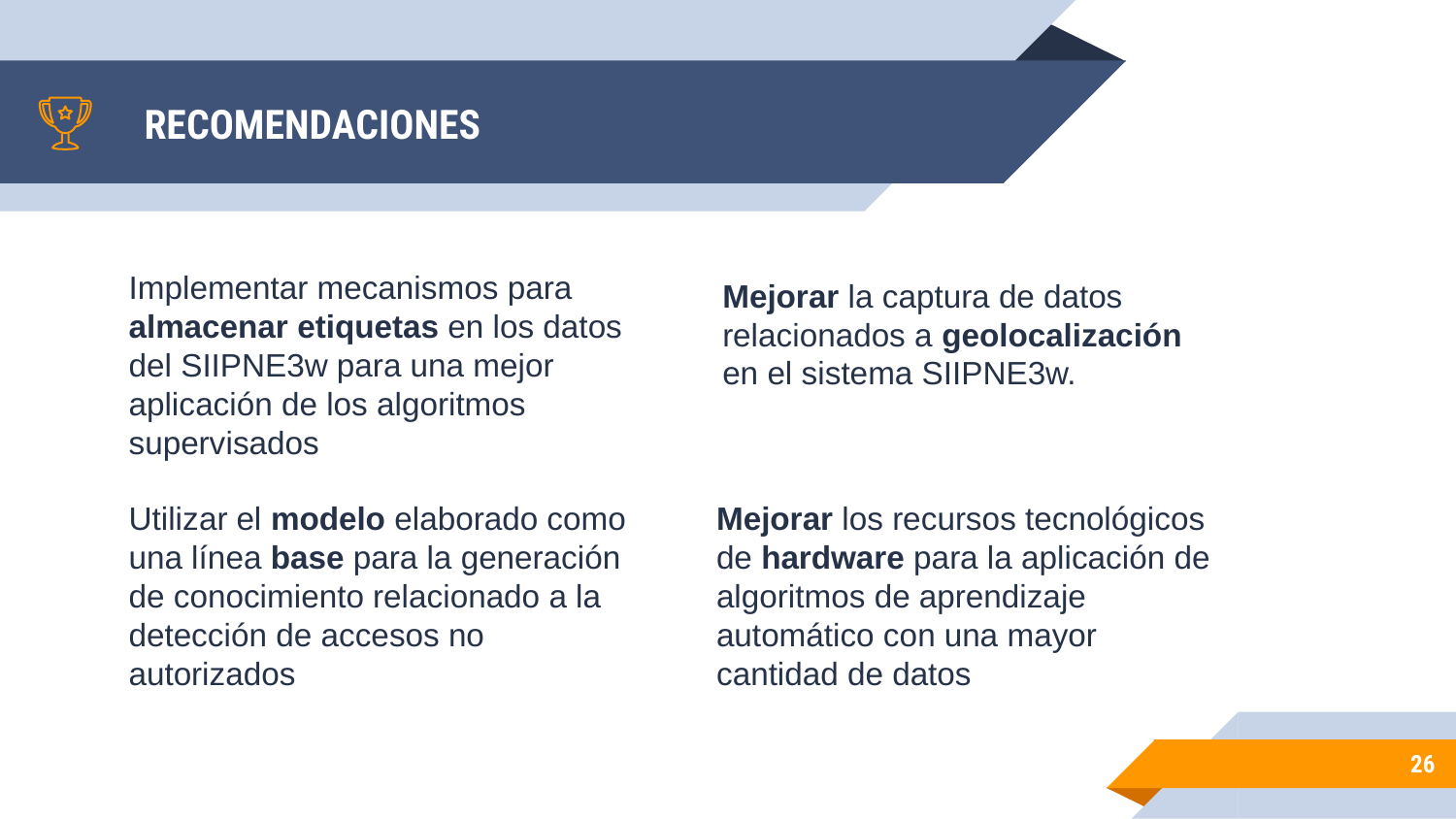

# RECOMENDACIONES

Implementar mecanismos para almacenar etiquetas en los datos del SIIPNE3w para una mejor aplicación de los algoritmos supervisados
Mejorar la captura de datos relacionados a geolocalización en el sistema SIIPNE3w.
Utilizar el modelo elaborado como una línea base para la generación de conocimiento relacionado a la detección de accesos no autorizados
Mejorar los recursos tecnológicos de hardware para la aplicación de algoritmos de aprendizaje automático con una mayor cantidad de datos
26